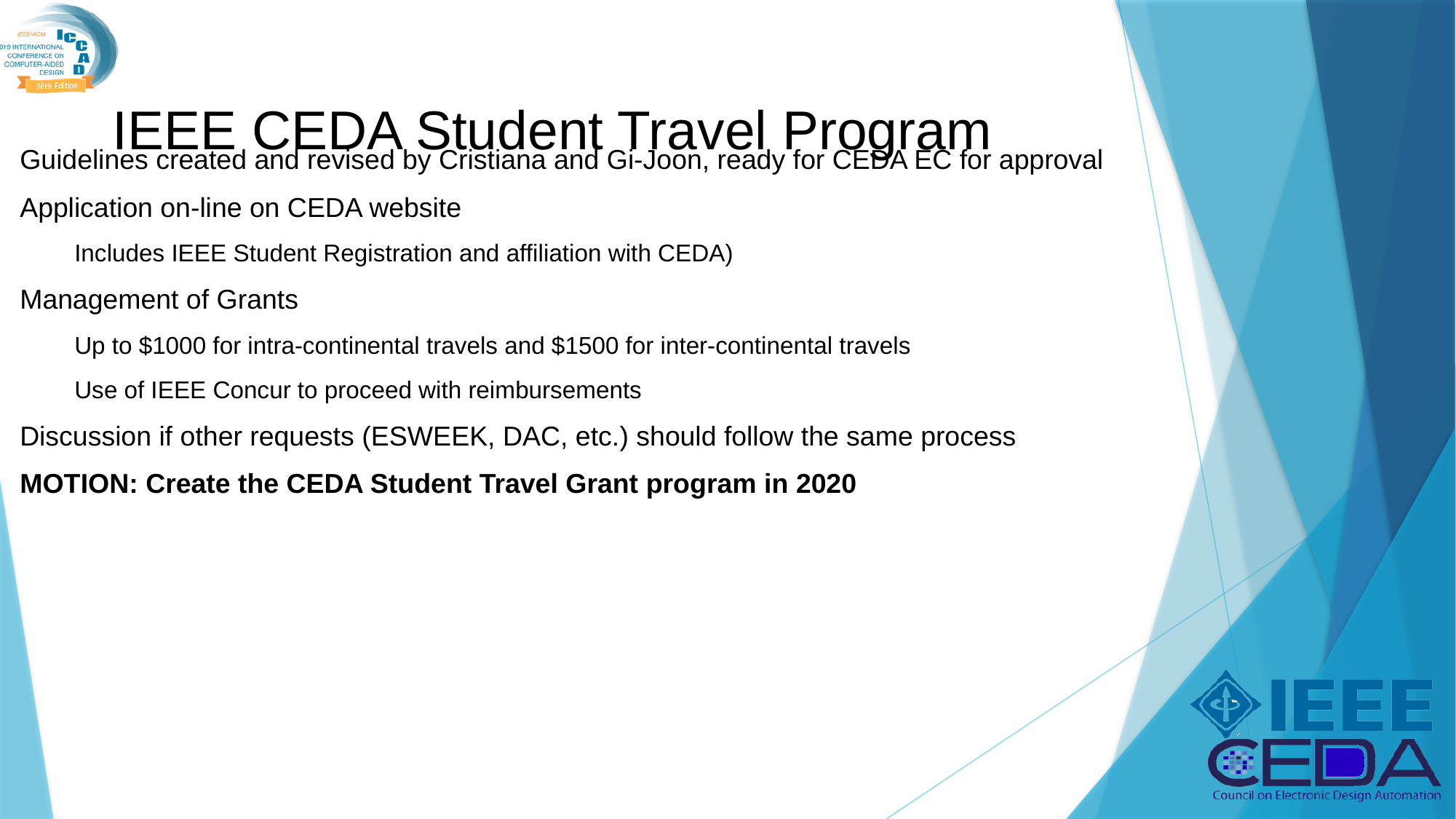

# IEEE CEDA Student Travel Program
Guidelines created and revised by Cristiana and Gi-Joon, ready for CEDA EC for approval
Application on-line on CEDA website
Includes IEEE Student Registration and affiliation with CEDA)
Management of Grants
Up to $1000 for intra-continental travels and $1500 for inter-continental travels
Use of IEEE Concur to proceed with reimbursements
Discussion if other requests (ESWEEK, DAC, etc.) should follow the same process
MOTION: Create the CEDA Student Travel Grant program in 2020